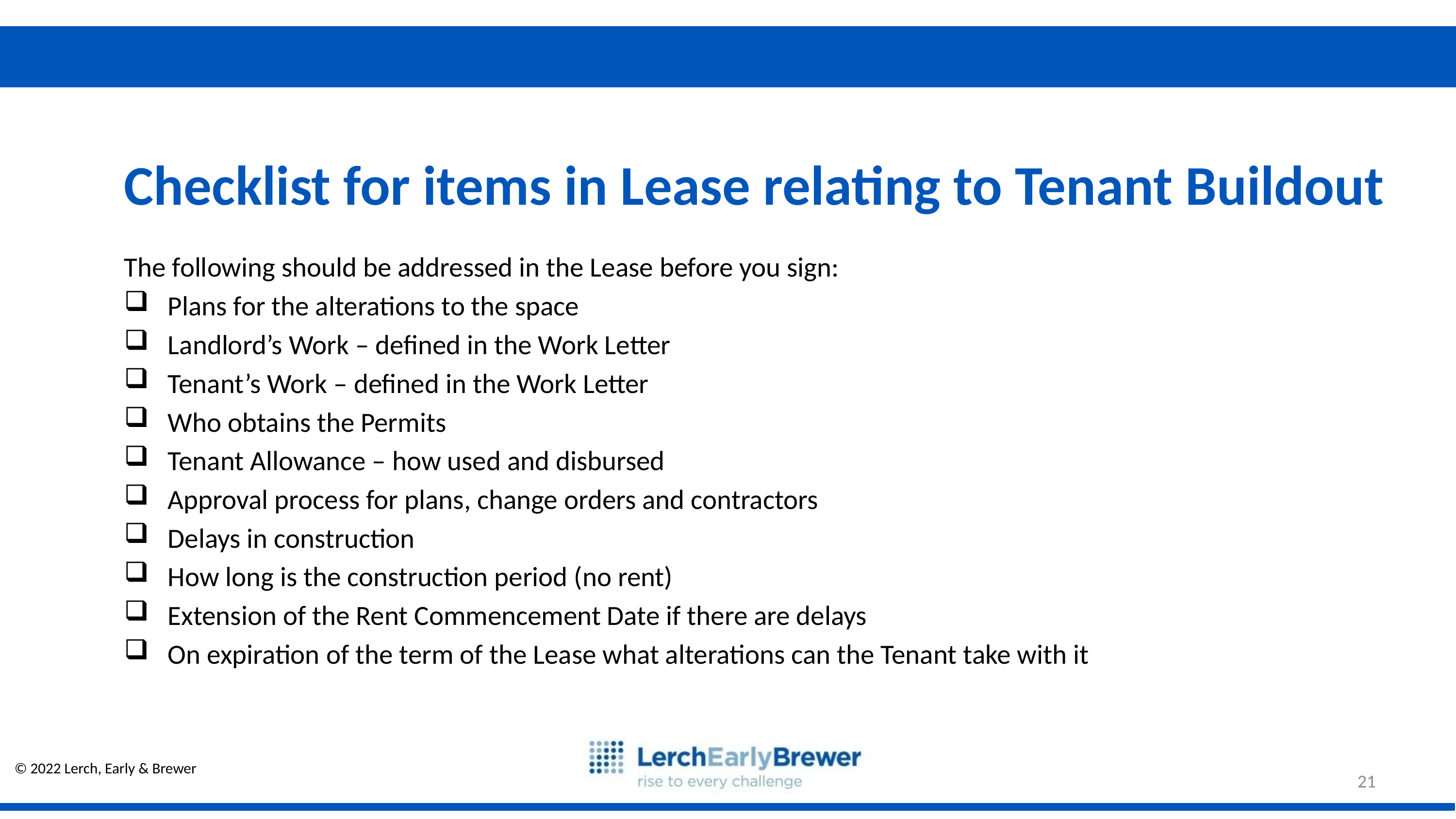

Checklist for items in Lease relating to Tenant Buildout
The following should be addressed in the Lease before you sign:
 Plans for the alterations to the space
 Landlord’s Work – defined in the Work Letter
 Tenant’s Work – defined in the Work Letter
 Who obtains the Permits
 Tenant Allowance – how used and disbursed
 Approval process for plans, change orders and contractors
 Delays in construction
 How long is the construction period (no rent)
 Extension of the Rent Commencement Date if there are delays
 On expiration of the term of the Lease what alterations can the Tenant take with it

21